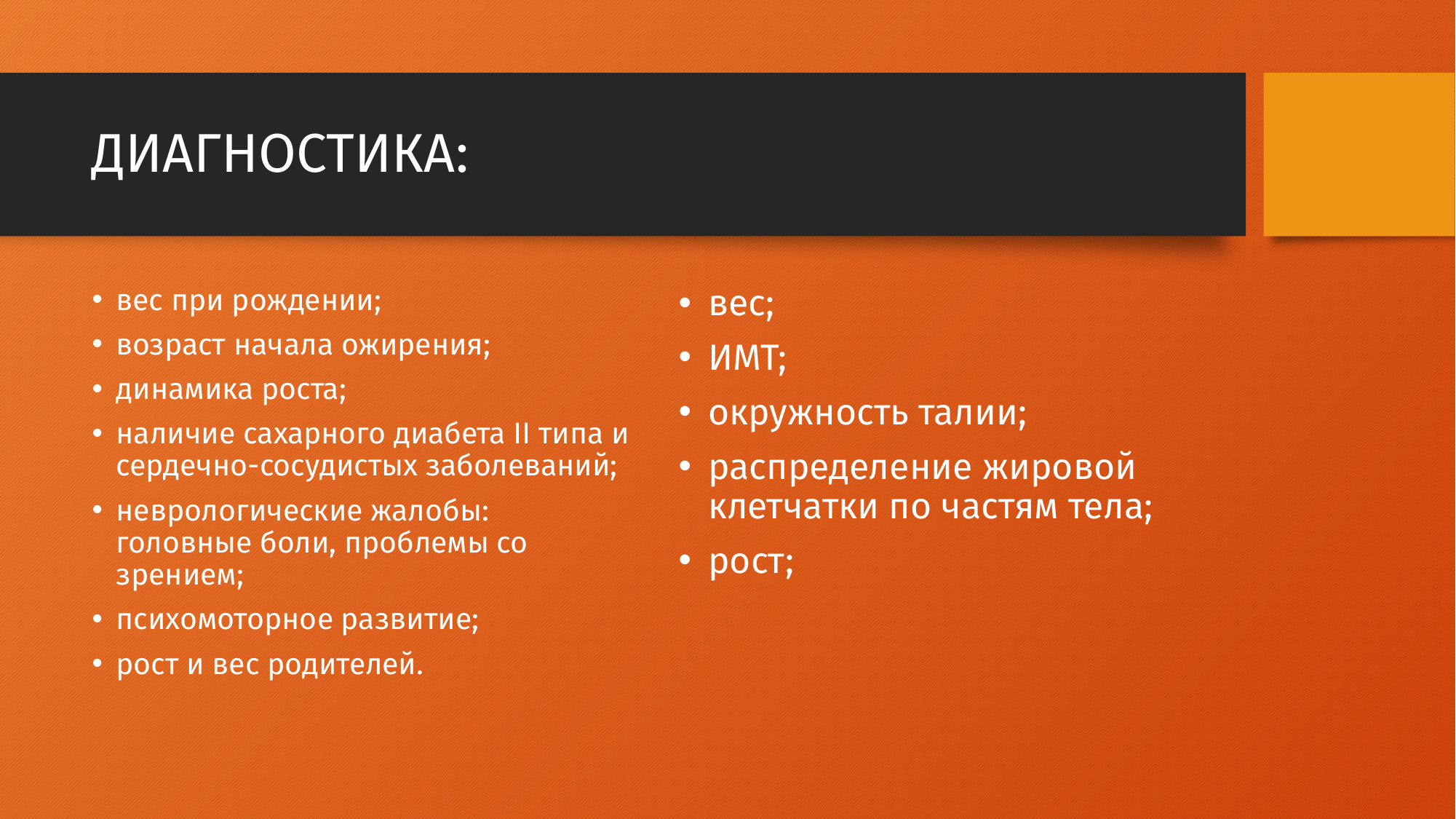

# ДИАГНОСТИКА:
вес при рождении;
возраст начала ожирения;
динамика роста;
наличие сахарного диабета II типа и сердечно-сосудистых заболеваний;
неврологические жалобы: головные боли, проблемы со зрением;
психомоторное развитие;
рост и вес родителей.

вес;
ИМТ;
окружность талии;
распределение жировой клетчатки по частям тела;
рост;